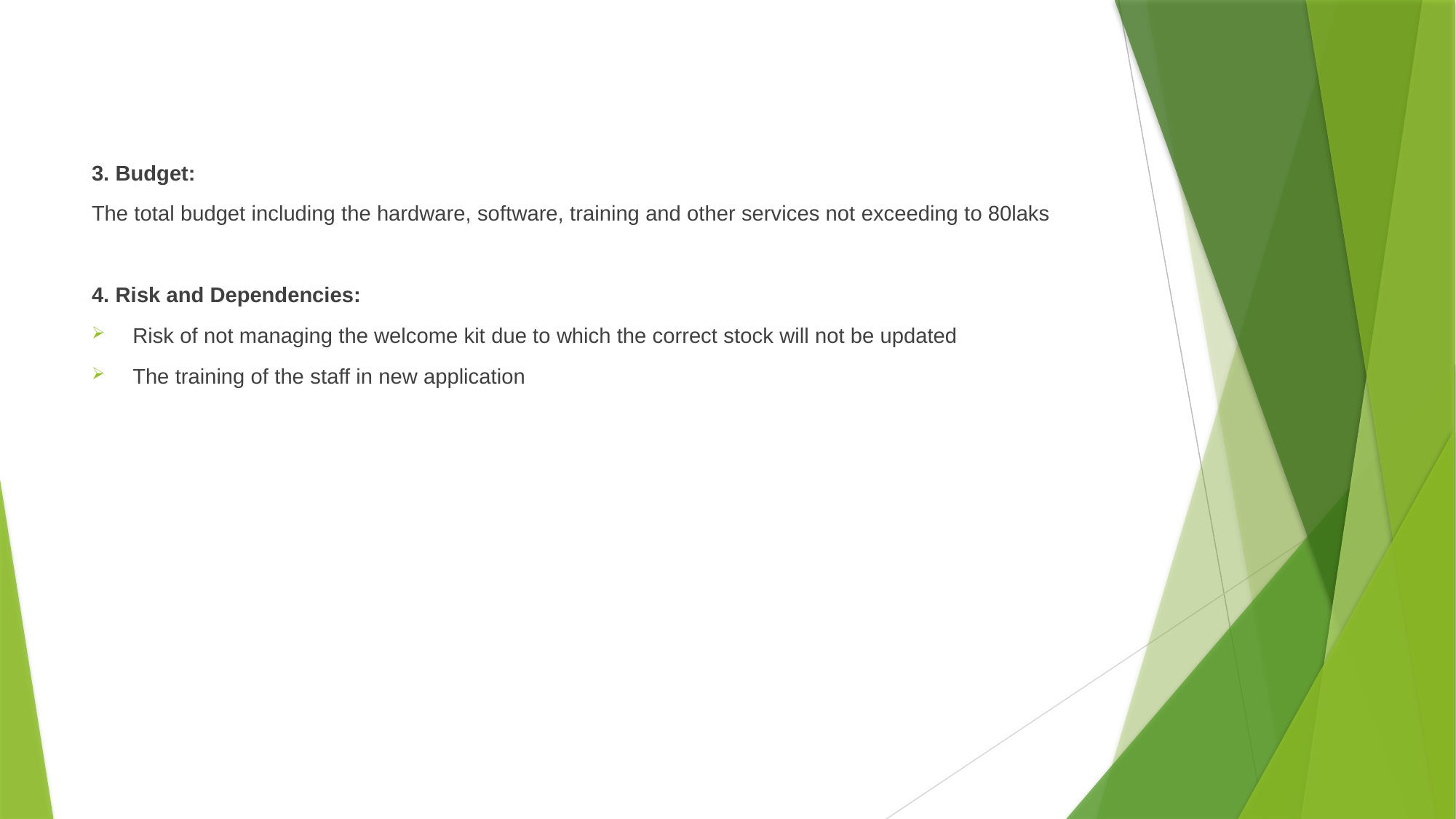

#
3. Budget:
The total budget including the hardware, software, training and other services not exceeding to 80laks

4. Risk and Dependencies:
Risk of not managing the welcome kit due to which the correct stock will not be updated
The training of the staff in new application